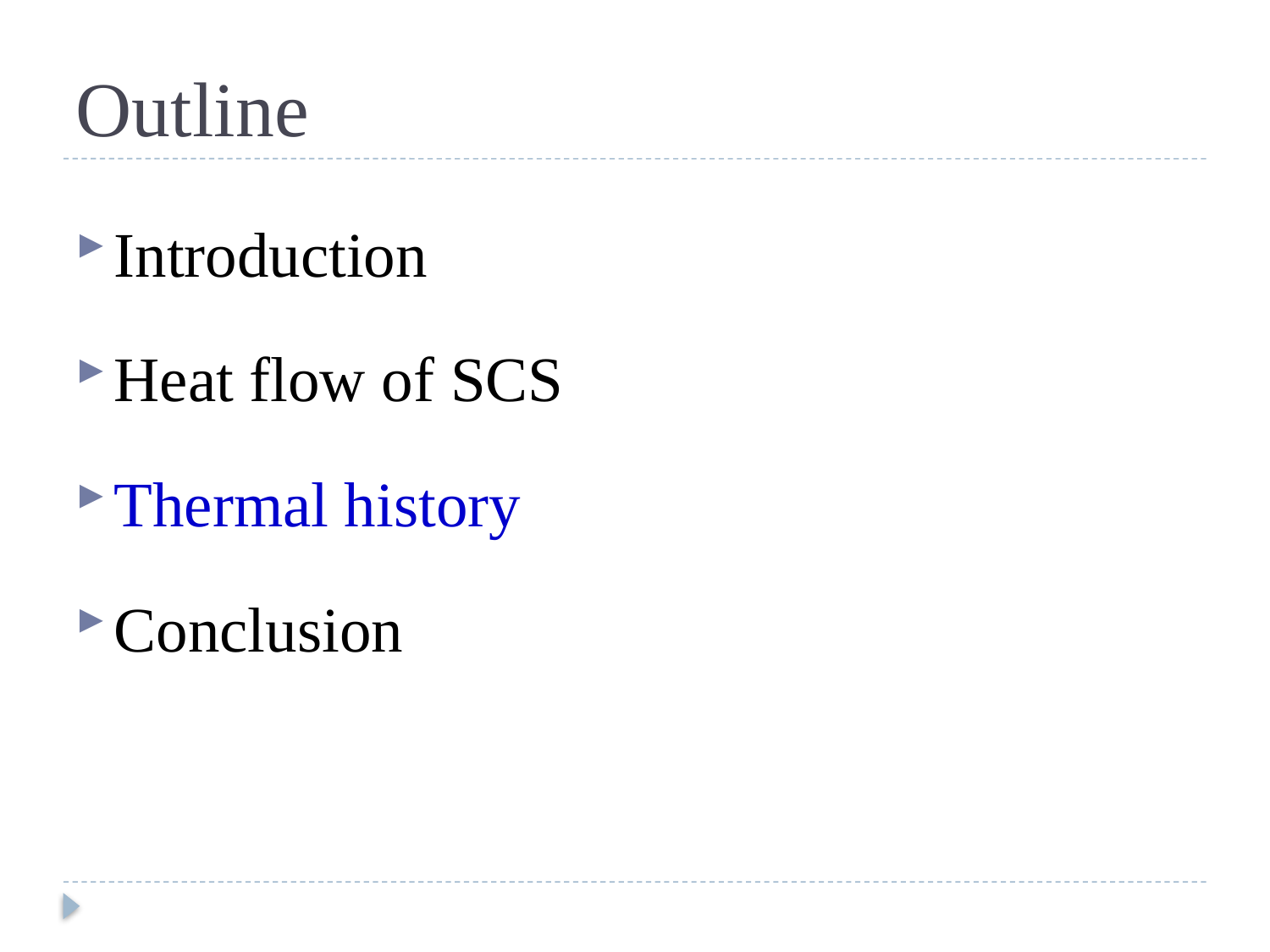

# Outline
Introduction
Heat flow of SCS
Thermal history
Conclusion